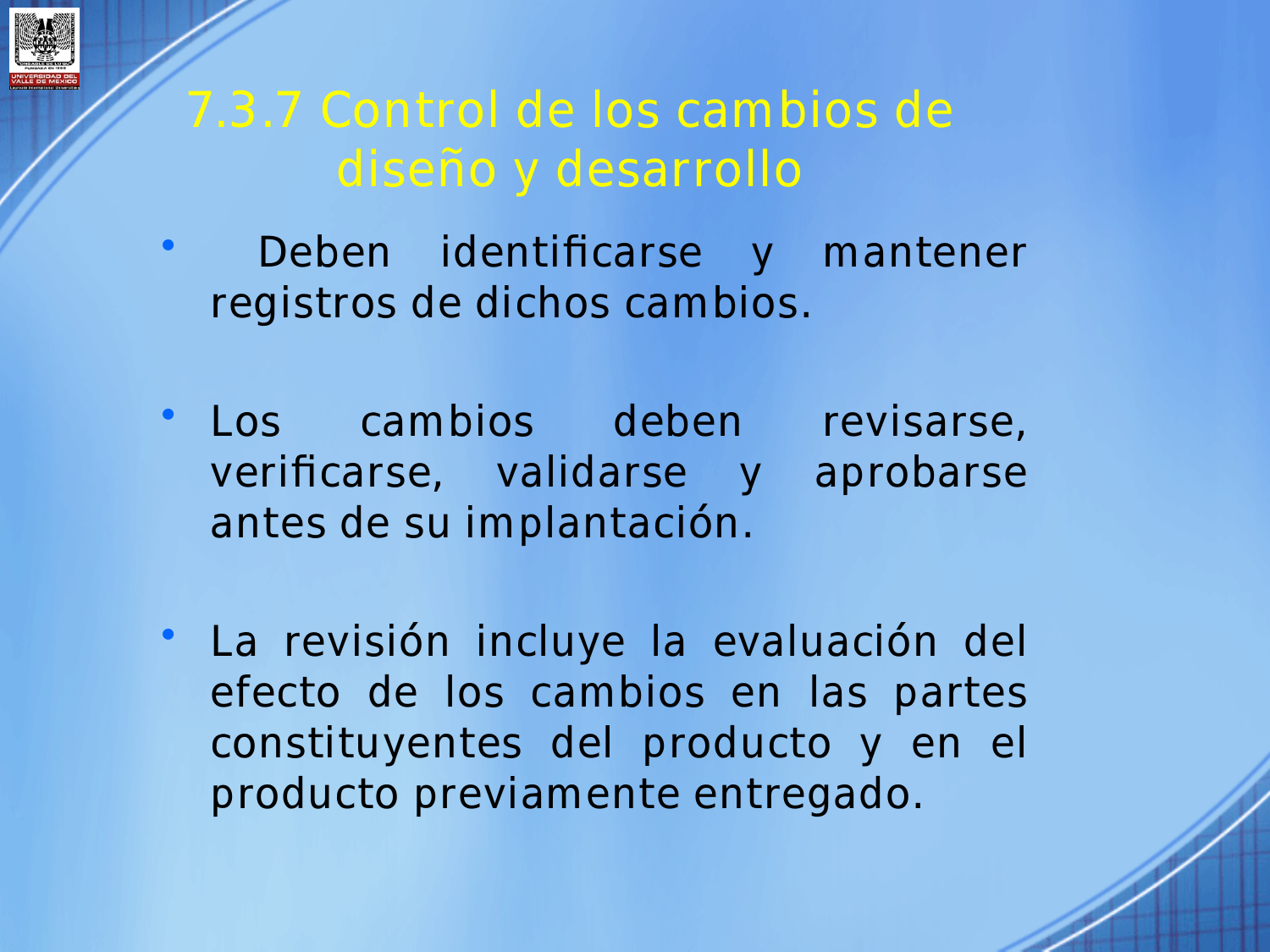

7.3.7 Control de los cambios de
diseño y desarrollo
 Deben identificarse y mantener registros de dichos cambios.

Los cambios deben revisarse, verificarse, validarse y aprobarse antes de su implantación.

La revisión incluye la evaluación del efecto de los cambios en las partes constituyentes del producto y en el producto previamente entregado.